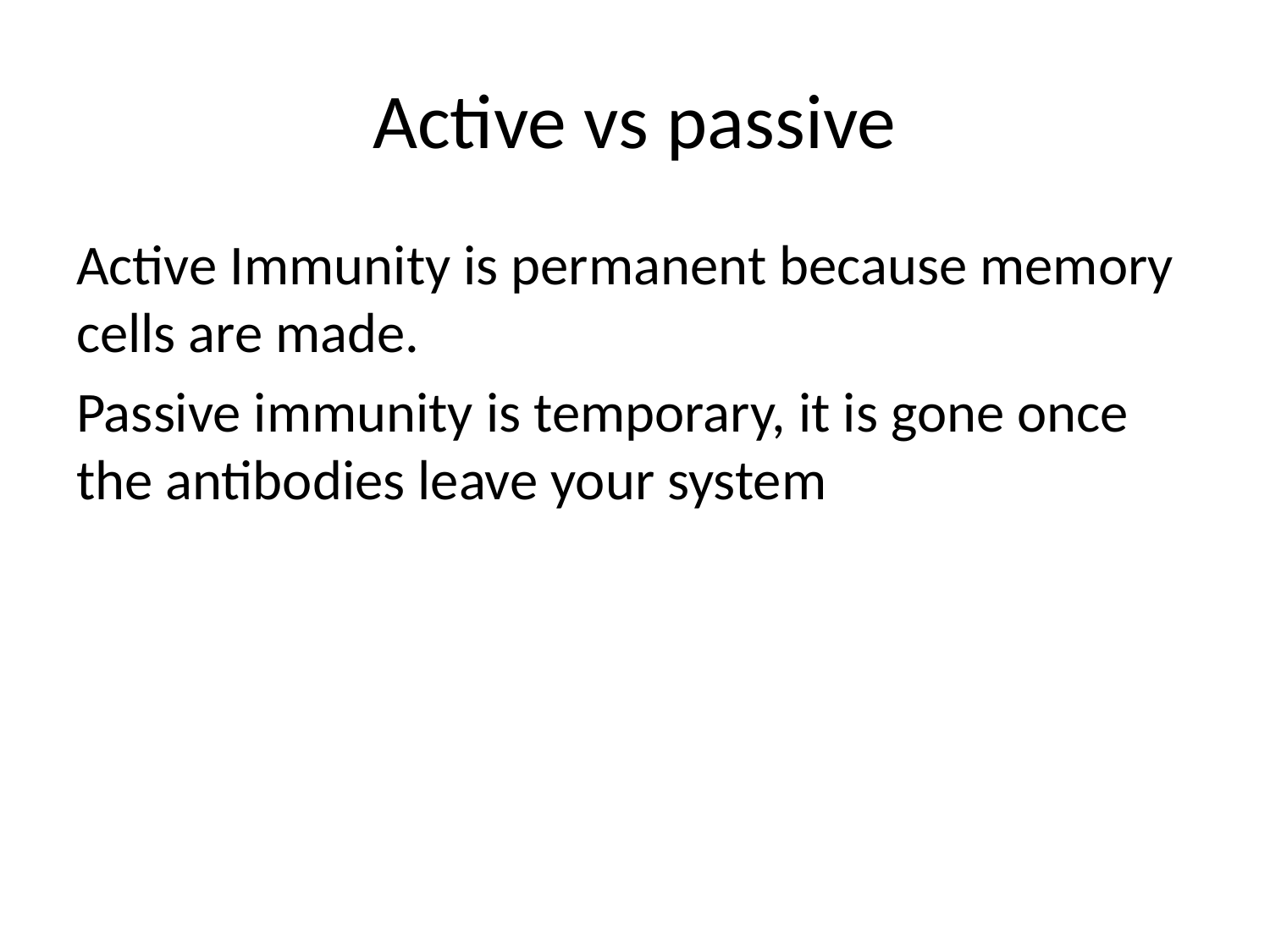

# Active vs passive
Active Immunity is permanent because memory cells are made.
Passive immunity is temporary, it is gone once the antibodies leave your system